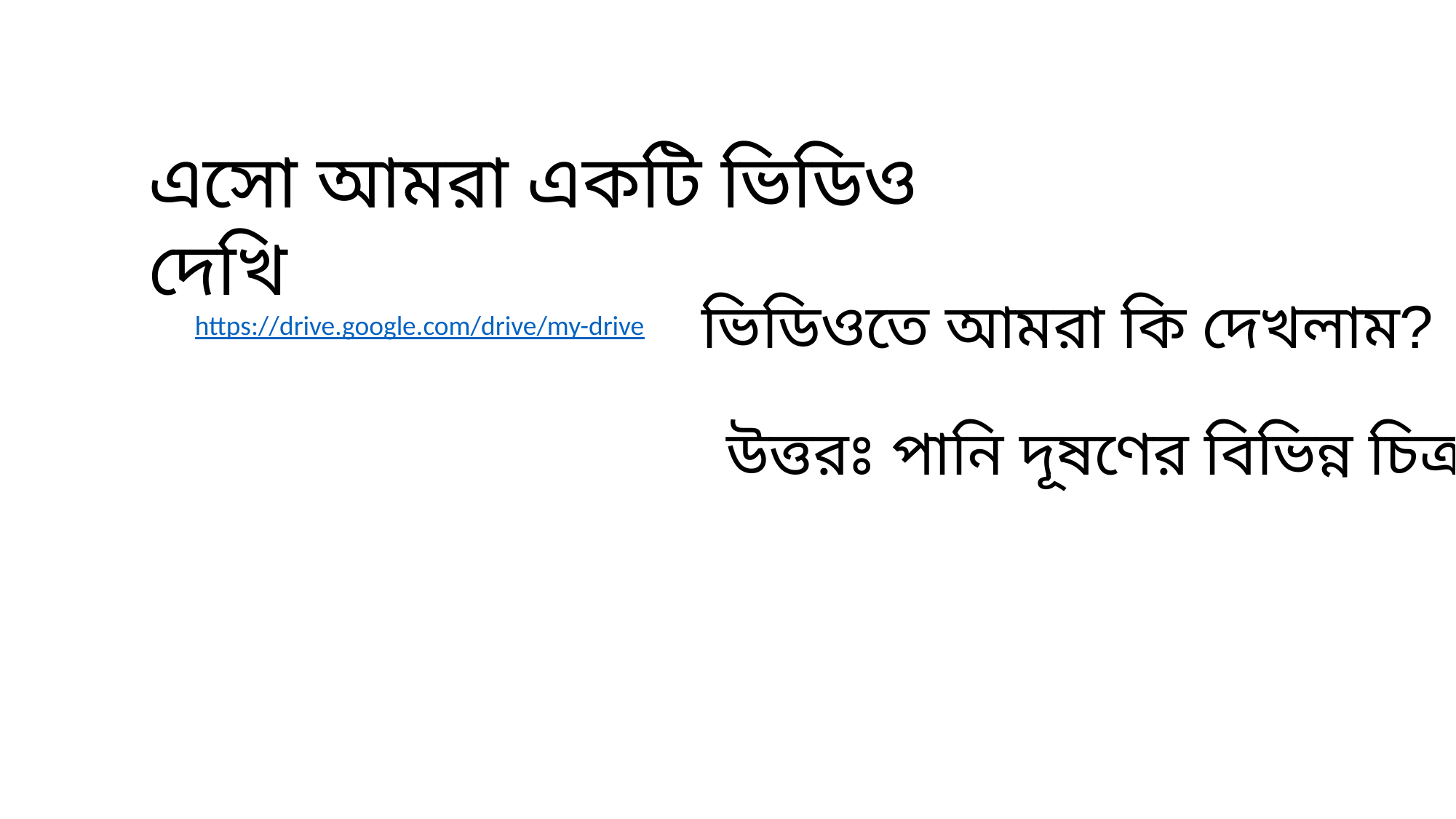

এসো আমরা একটি ভিডিও দেখি
ভিডিওতে আমরা কি দেখলাম?
https://drive.google.com/drive/my-drive
উত্তরঃ পানি দূষণের বিভিন্ন চিত্র।